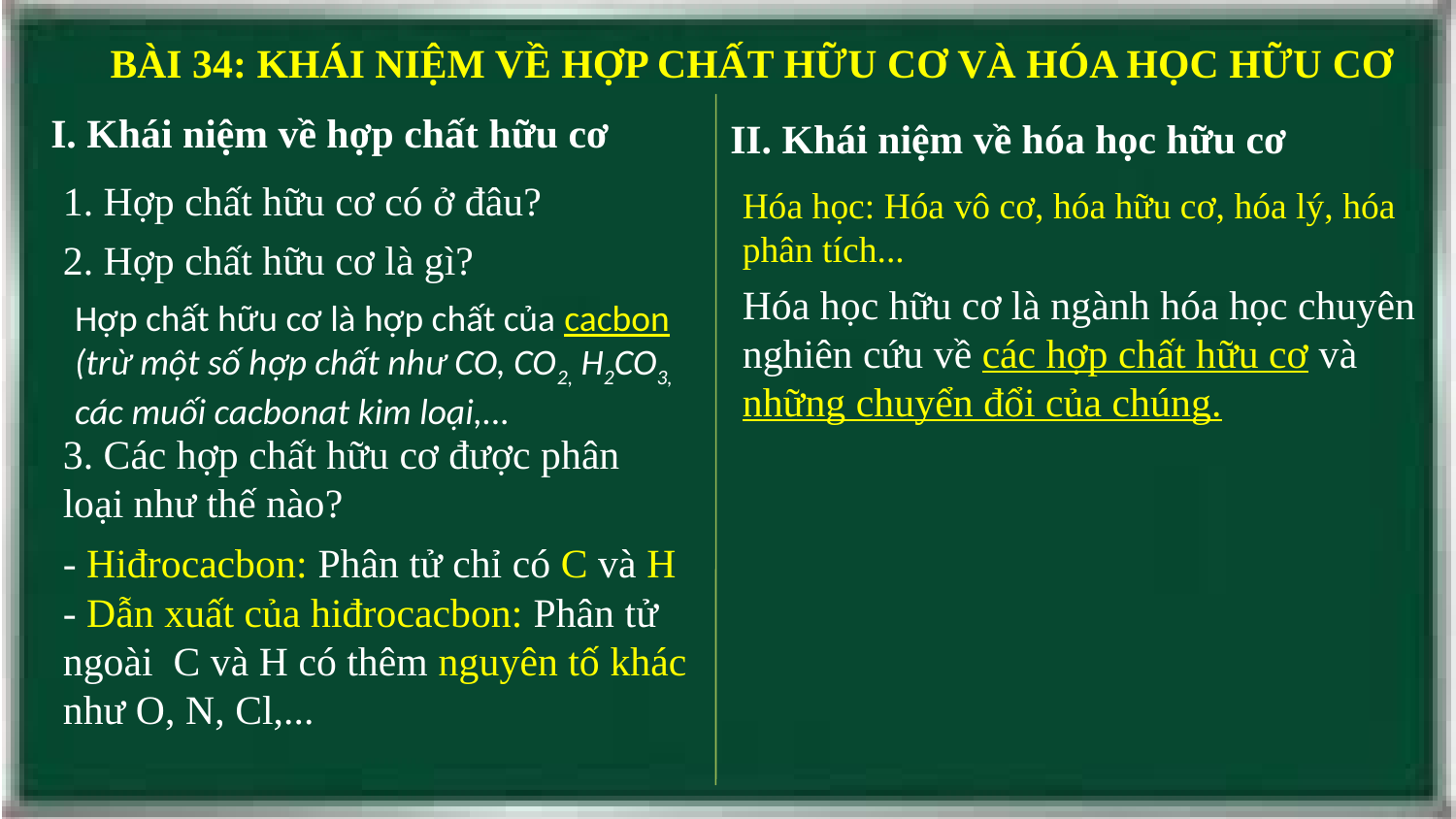

BÀI 34: KHÁI NIỆM VỀ HỢP CHẤT HỮU CƠ VÀ HÓA HỌC HỮU CƠ
I. Khái niệm về hợp chất hữu cơ
II. Khái niệm về hóa học hữu cơ
1. Hợp chất hữu cơ có ở đâu?
Hóa học: Hóa vô cơ, hóa hữu cơ, hóa lý, hóa phân tích...
2. Hợp chất hữu cơ là gì?
Hóa học hữu cơ là ngành hóa học chuyên nghiên cứu về các hợp chất hữu cơ và những chuyển đổi của chúng.
Hợp chất hữu cơ là hợp chất của cacbon (trừ một số hợp chất như CO, CO2, H2CO3, các muối cacbonat kim loại,...

3. Các hợp chất hữu cơ được phân loại như thế nào?
- Hiđrocacbon: Phân tử chỉ có C và H
- Dẫn xuất của hiđrocacbon: Phân tử ngoài  C và H có thêm nguyên tố khác như O, N, Cl,...